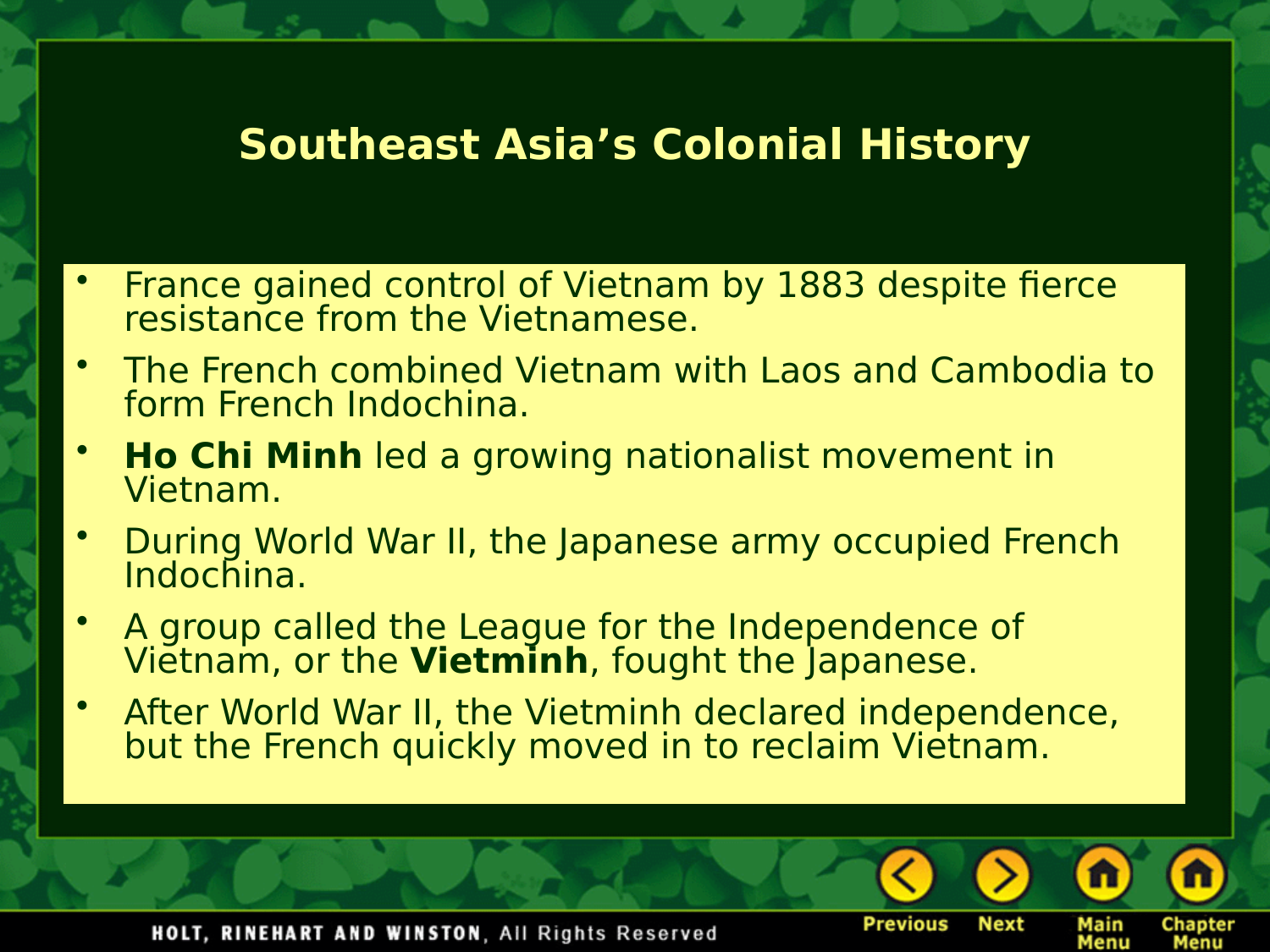

# Southeast Asia’s Colonial History
France gained control of Vietnam by 1883 despite fierce resistance from the Vietnamese.
The French combined Vietnam with Laos and Cambodia to form French Indochina.
Ho Chi Minh led a growing nationalist movement in Vietnam.
During World War II, the Japanese army occupied French Indochina.
A group called the League for the Independence of Vietnam, or the Vietminh, fought the Japanese.
After World War II, the Vietminh declared independence, but the French quickly moved in to reclaim Vietnam.